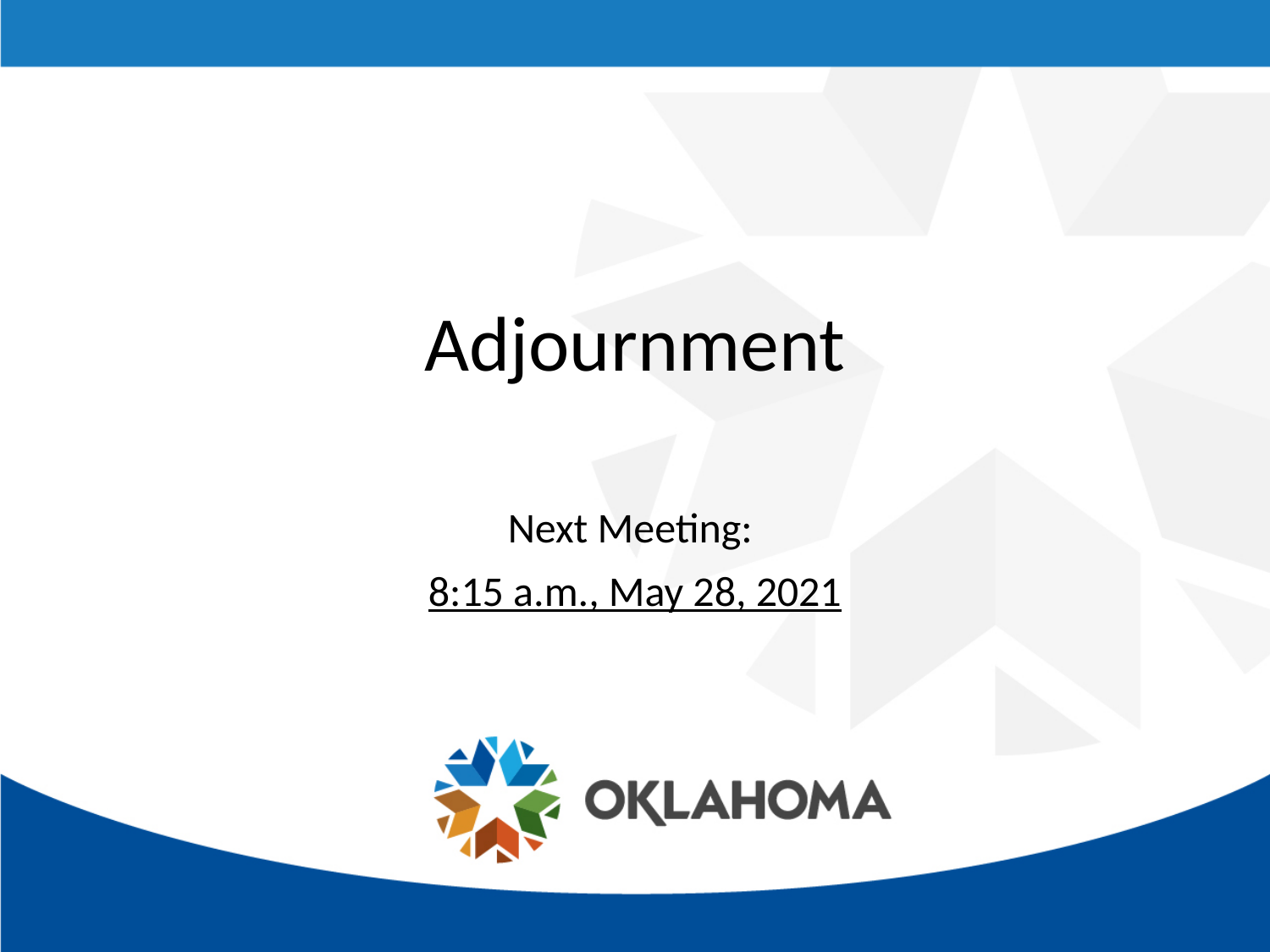

# Adjournment
Next Meeting:
8:15 a.m., May 28, 2021